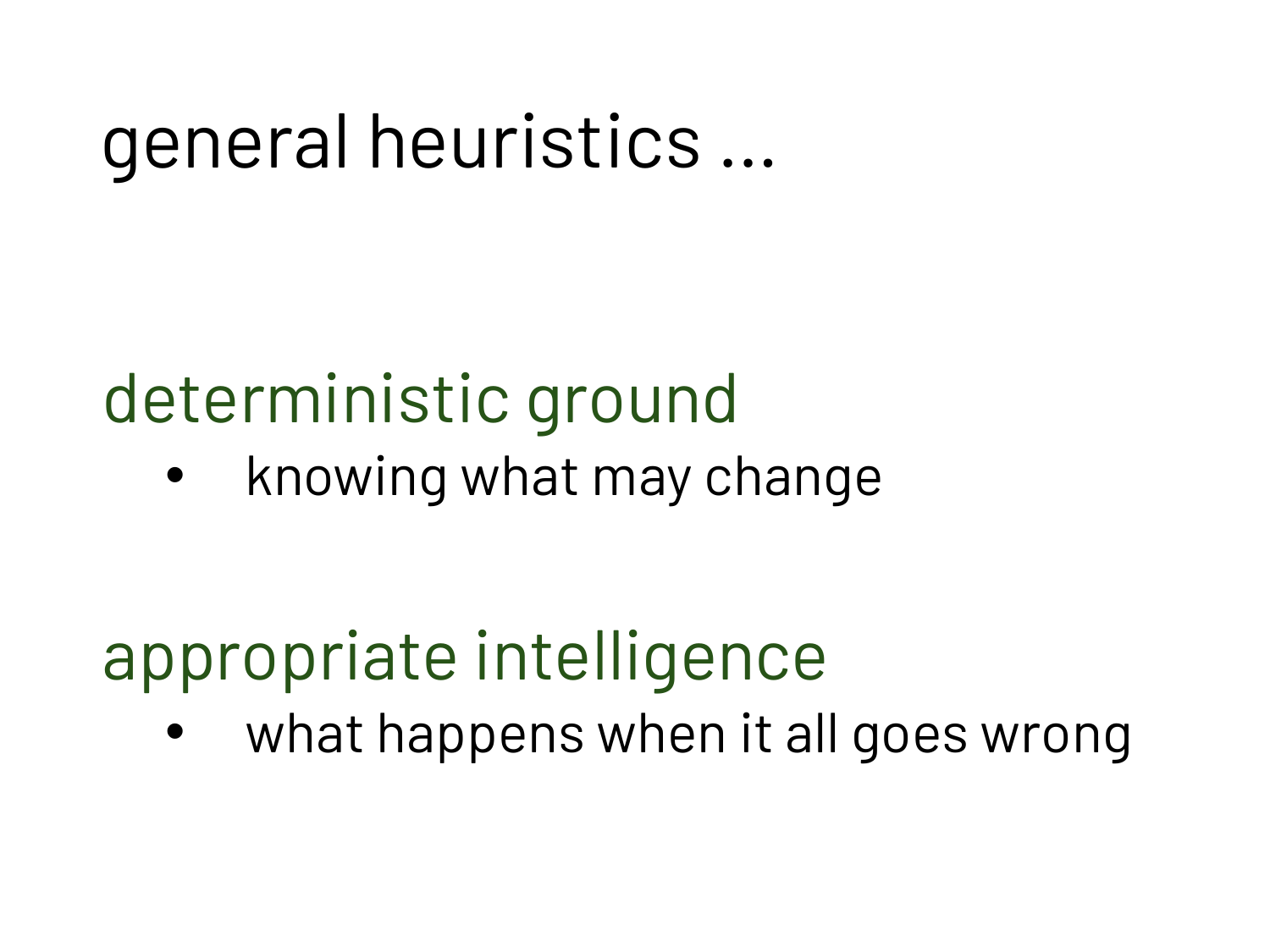

# general heuristics …

deterministic ground
knowing what may change

appropriate intelligence
what happens when it all goes wrong